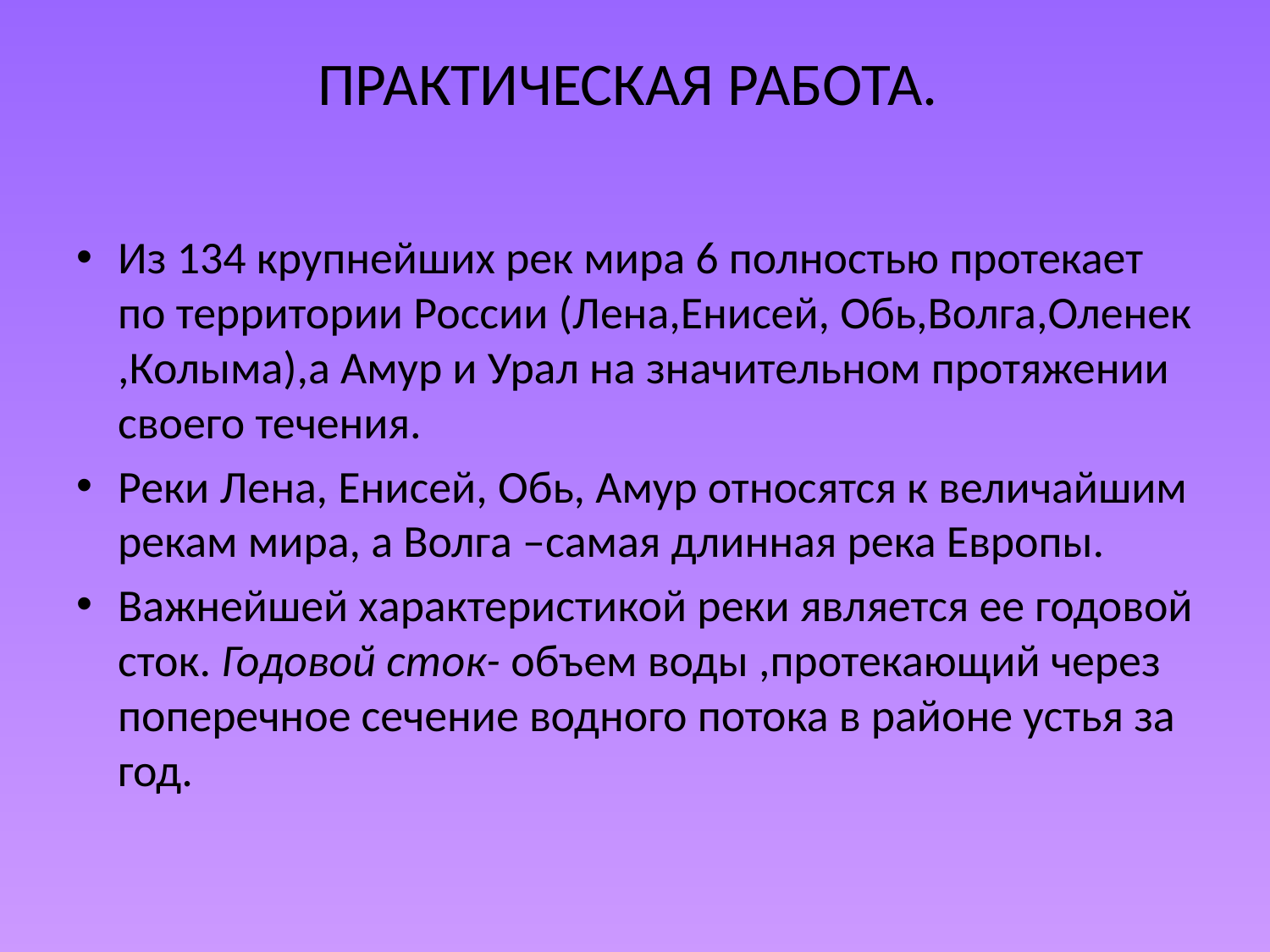

# ПРАКТИЧЕСКАЯ РАБОТА.
Из 134 крупнейших рек мира 6 полностью протекает по территории России (Лена,Енисей, Обь,Волга,Оленек ,Колыма),а Амур и Урал на значительном протяжении своего течения.
Реки Лена, Енисей, Обь, Амур относятся к величайшим рекам мира, а Волга –самая длинная река Европы.
Важнейшей характеристикой реки является ее годовой сток. Годовой сток- объем воды ,протекающий через поперечное сечение водного потока в районе устья за год.